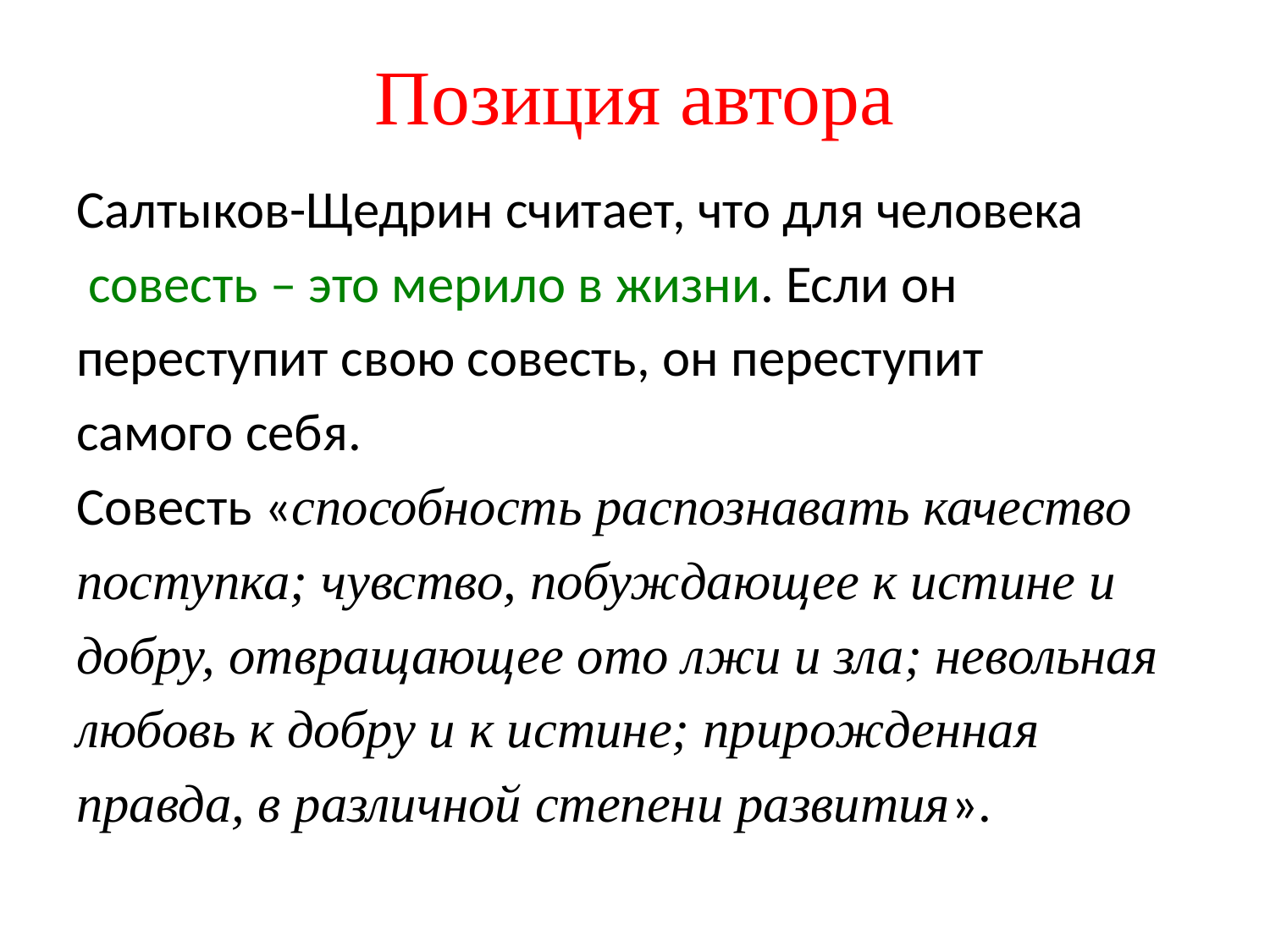

# Позиция автора
Салтыков-Щедрин считает, что для человека
 совесть – это мерило в жизни. Если он
переступит свою совесть, он переступит
самого себя.
Совесть «способность распознавать качество
поступка; чувство, побуждающее к истине и
добру, отвращающее ото лжи и зла; невольная
любовь к добру и к истине; прирожденная
правда, в различной степени развития».